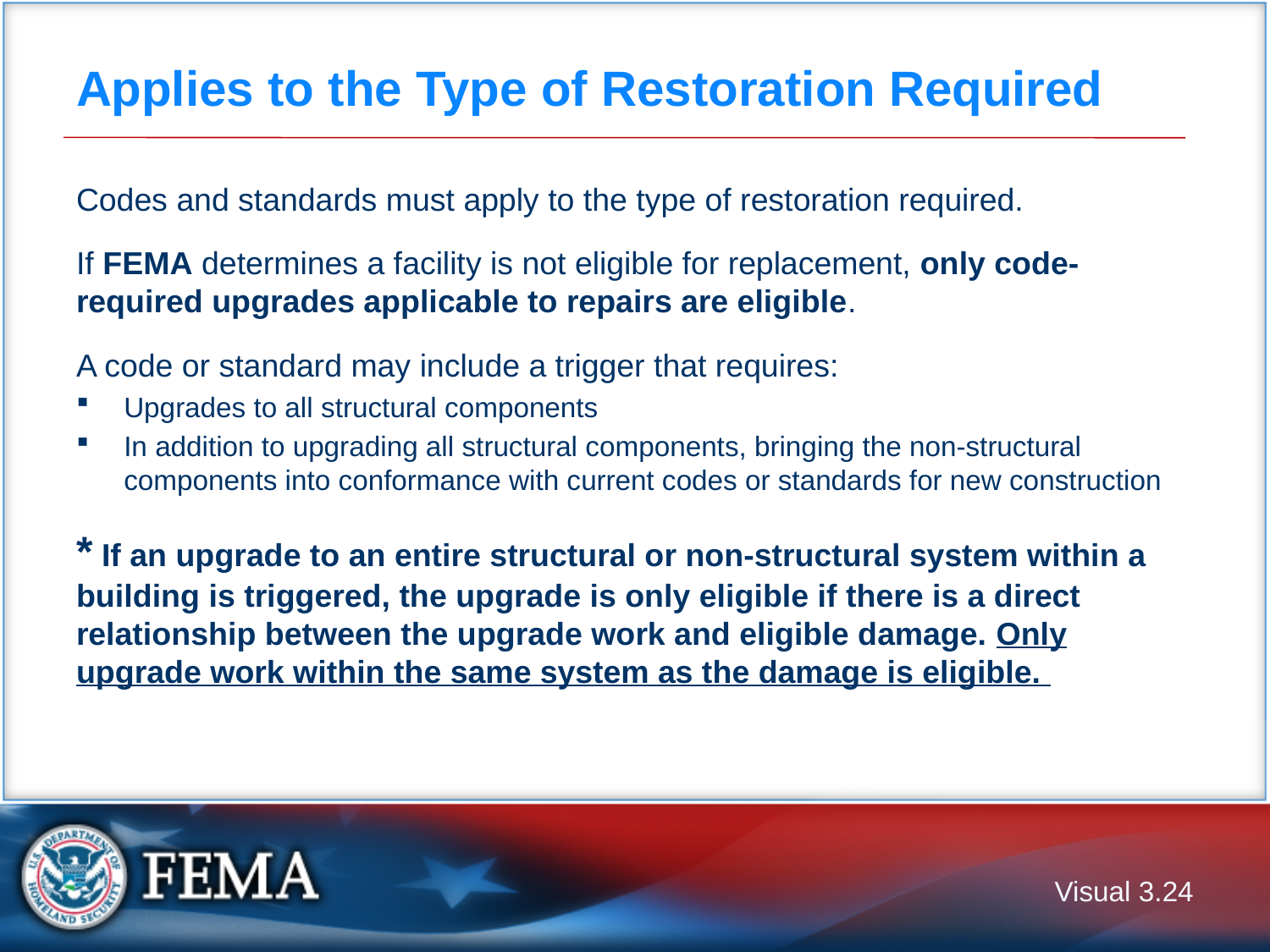

# Applies to the Type of Restoration Required

Codes and standards must apply to the type of restoration required.

If FEMA determines a facility is not eligible for replacement, only code-required upgrades applicable to repairs are eligible.

A code or standard may include a trigger that requires:
Upgrades to all structural components
In addition to upgrading all structural components, bringing the non-structural components into conformance with current codes or standards for new construction

* If an upgrade to an entire structural or non-structural system within a building is triggered, the upgrade is only eligible if there is a direct relationship between the upgrade work and eligible damage. Only upgrade work within the same system as the damage is eligible.
Visual 3.24